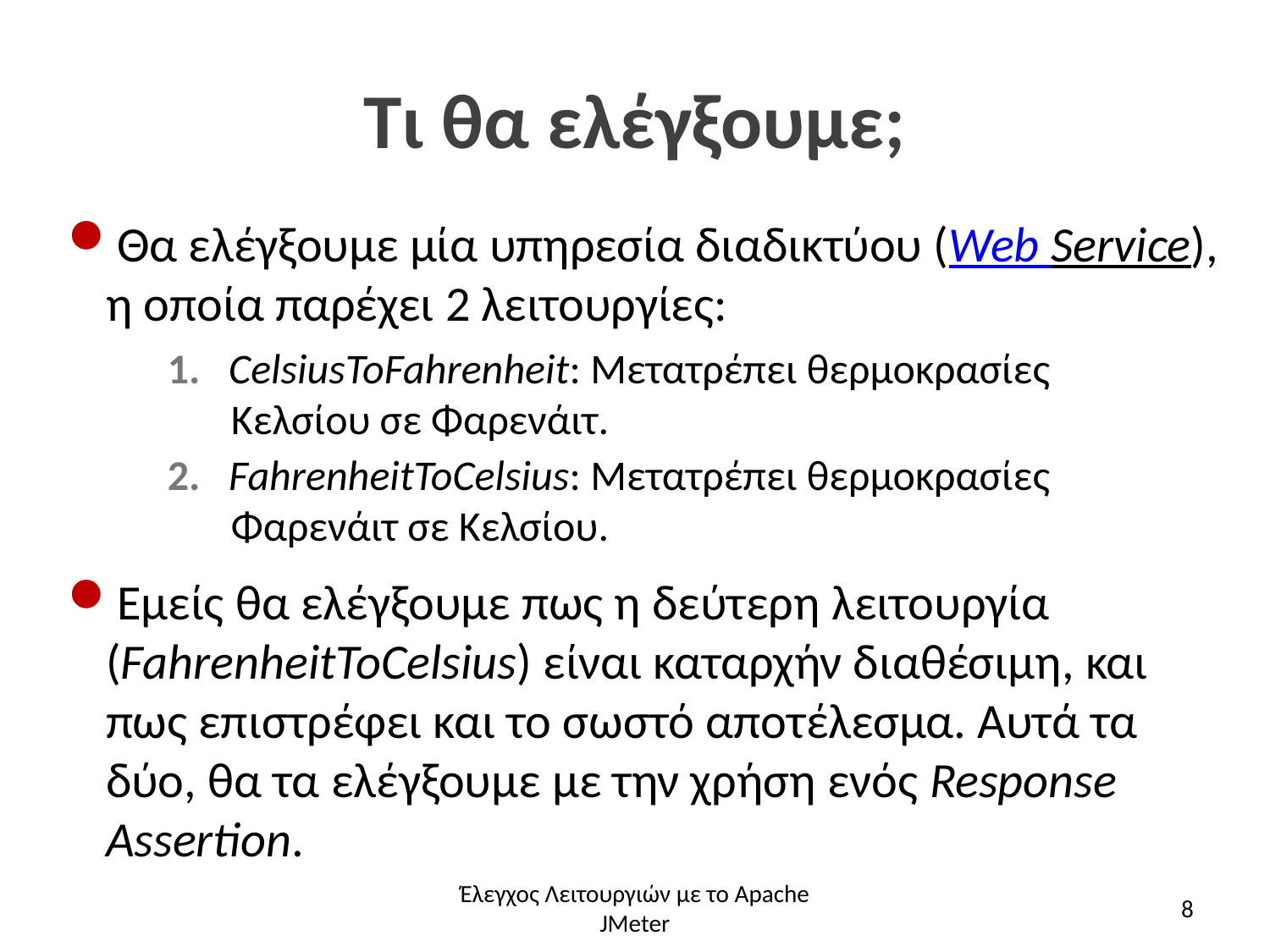

# Τι θα ελέγξουμε;
Θα ελέγξουμε μία υπηρεσία διαδικτύου (Web Service), η οποία παρέχει 2 λειτουργίες:
1.   CelsiusToFahrenheit: Μετατρέπει θερμοκρασίες
Κελσίου σε Φαρενάιτ.
2.   FahrenheitToCelsius: Μετατρέπει θερμοκρασίες
Φαρενάιτ σε Κελσίου.
Εμείς θα ελέγξουμε πως η δεύτερη λειτουργία (FahrenheitToCelsius) είναι καταρχήν διαθέσιμη, και πως επιστρέφει και το σωστό αποτέλεσμα. Αυτά τα δύο, θα τα ελέγξουμε με την χρήση ενός Response Assertion.
Έλεγχος Λειτουργιών με το Apache JMeter
8